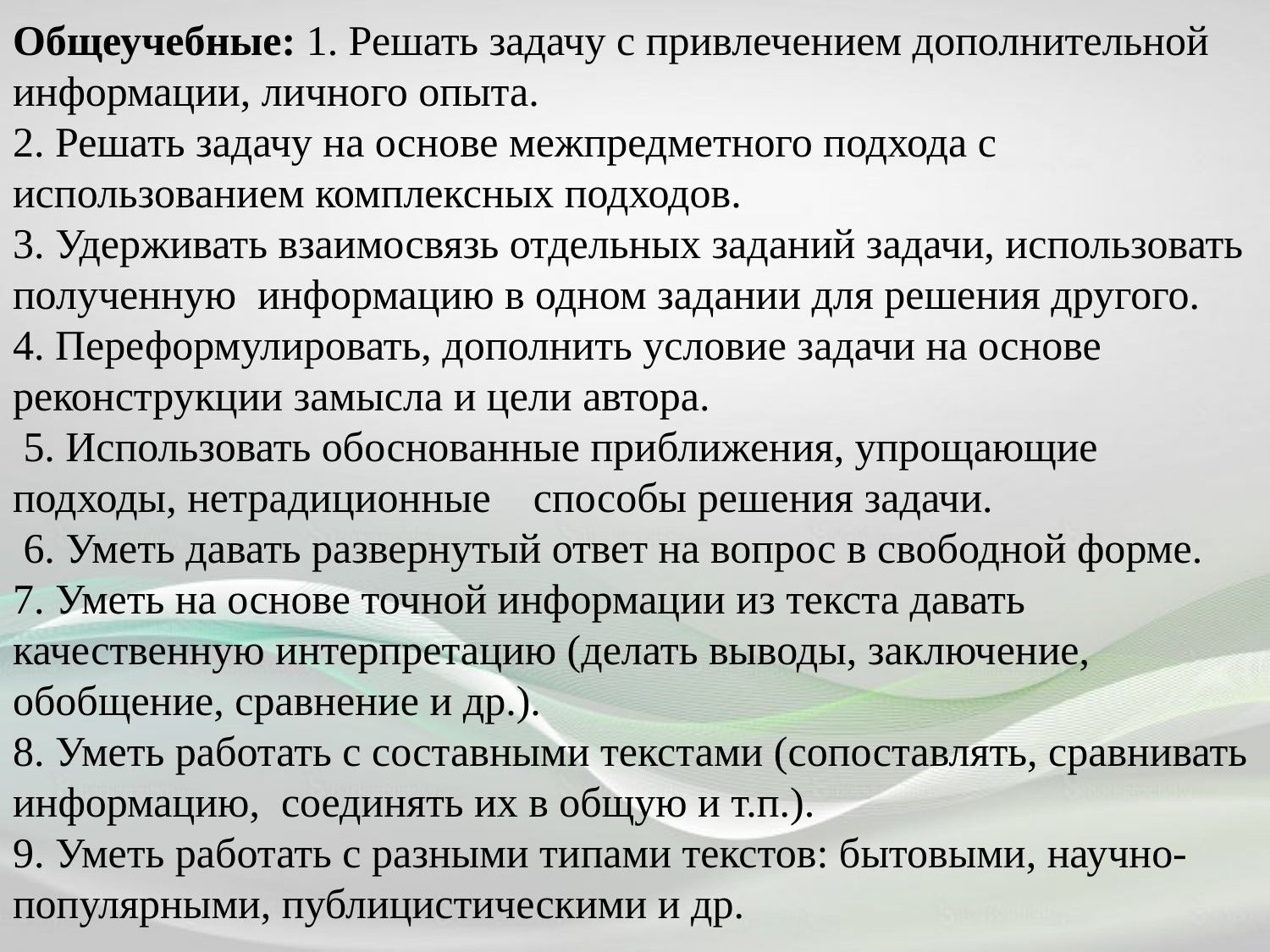

Общеучебные: 1. Решать задачу с привлечением дополнительной информации, личного опыта.
2. Решать задачу на основе межпредметного подхода с использованием комплексных подходов.
3. Удерживать взаимосвязь отдельных заданий задачи, использовать полученную  информацию в одном задании для решения другого.
4. Переформулировать, дополнить условие задачи на основе реконструкции замысла и цели автора.
 5. Использовать обоснованные приближения, упрощающие подходы, нетрадиционные    способы решения задачи.
 6. Уметь давать развернутый ответ на вопрос в свободной форме.
7. Уметь на основе точной информации из текста давать качественную интерпретацию (делать выводы, заключение, обобщение, сравнение и др.).
8. Уметь работать с составными текстами (сопоставлять, сравнивать информацию,  соединять их в общую и т.п.).
9. Уметь работать с разными типами текстов: бытовыми, научно-популярными, публицистическими и др.